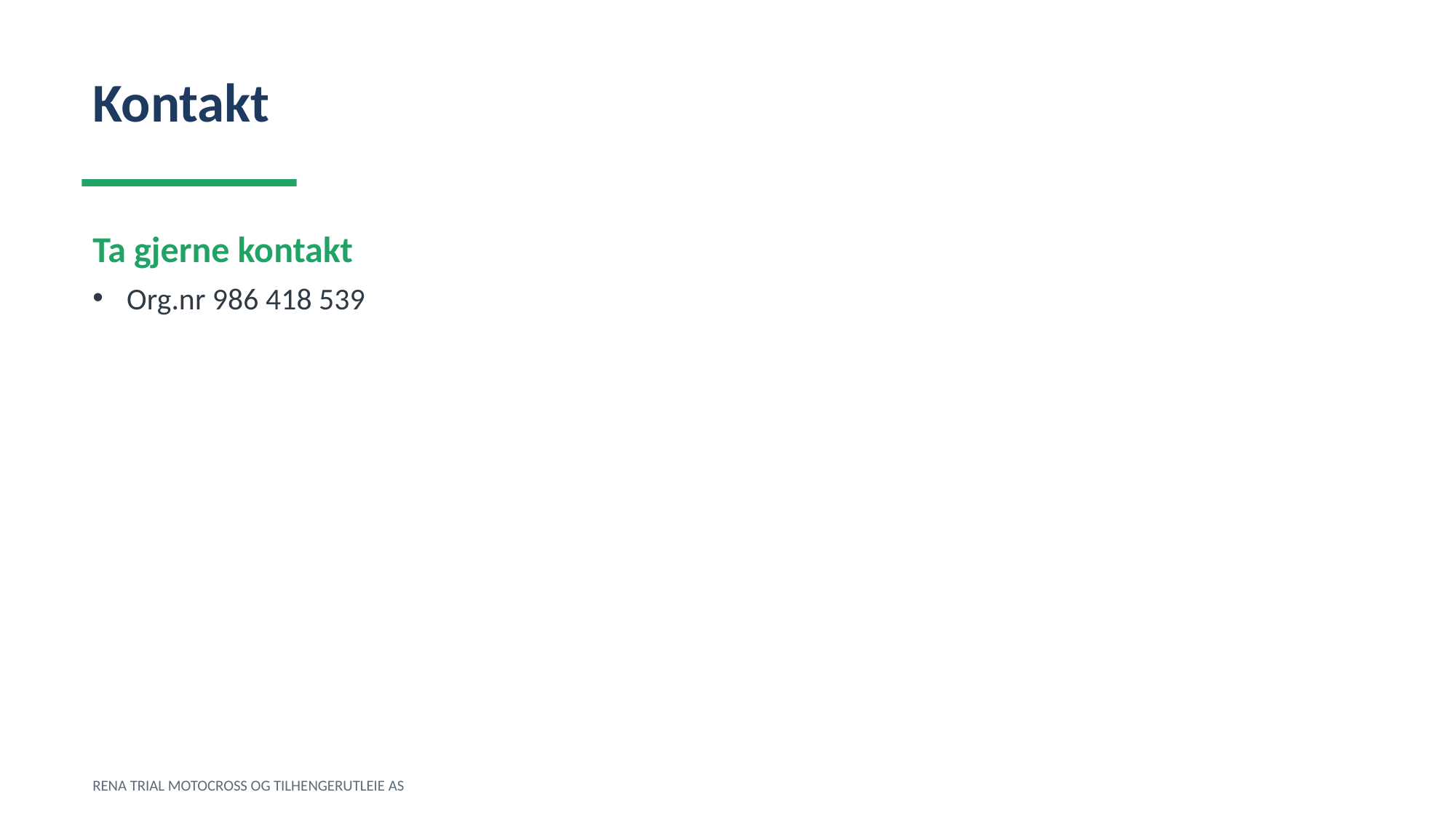

Kontakt

Ta gjerne kontakt
Org.nr 986 418 539
RENA TRIAL MOTOCROSS OG TILHENGERUTLEIE AS